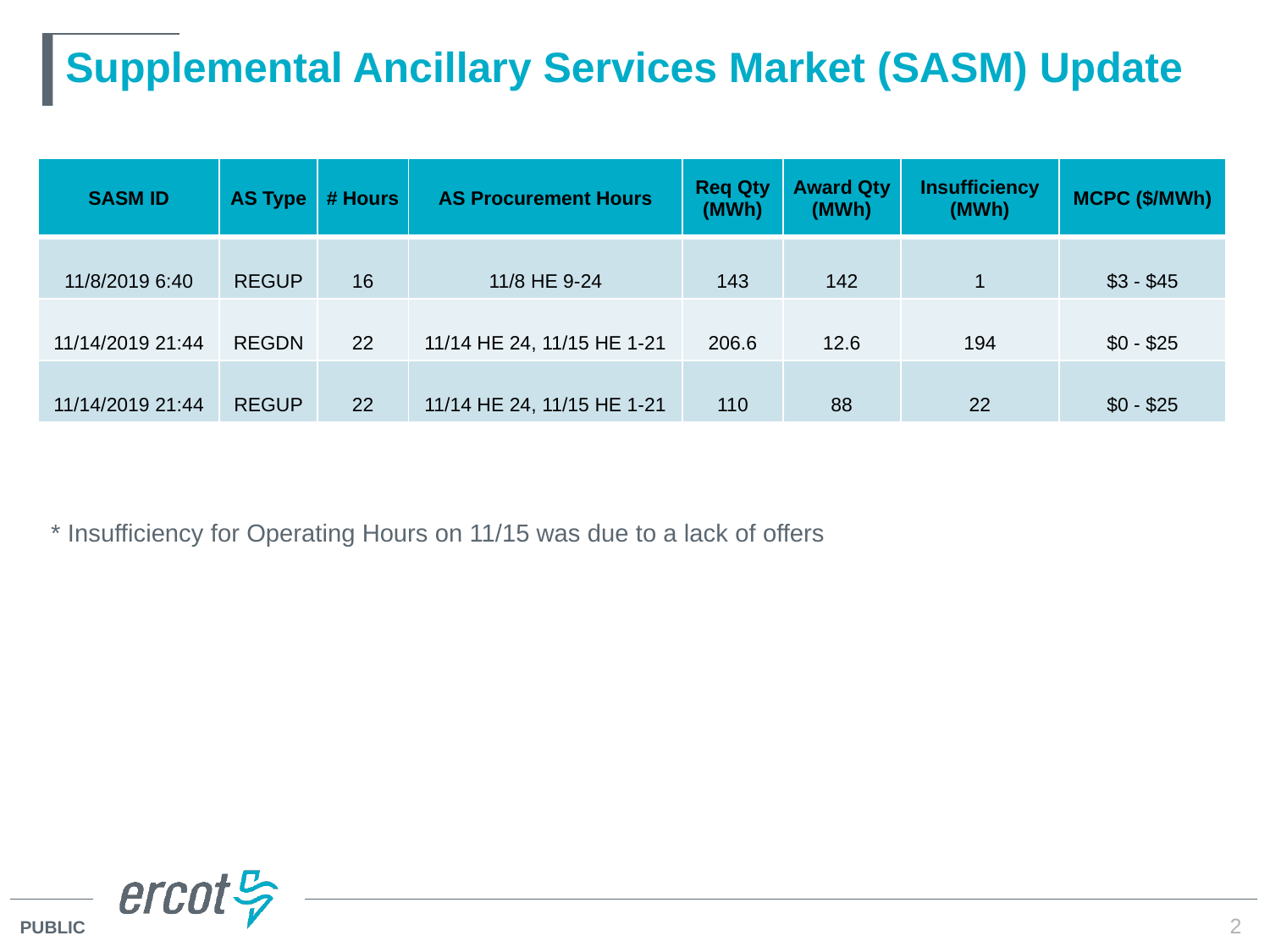

# Supplemental Ancillary Services Market (SASM) Update
| SASM ID | AS Type | # Hours | AS Procurement Hours | Req Qty (MWh) | Award Qty (MWh) | Insufficiency (MWh) | MCPC ($/MWh) |
| --- | --- | --- | --- | --- | --- | --- | --- |
| 11/8/2019 6:40 | REGUP | 16 | 11/8 HE 9-24 | 143 | 142 | 1 | $3 - $45 |
| 11/14/2019 21:44 | REGDN | 22 | 11/14 HE 24, 11/15 HE 1-21 | 206.6 | 12.6 | 194 | $0 - $25 |
| 11/14/2019 21:44 | REGUP | 22 | 11/14 HE 24, 11/15 HE 1-21 | 110 | 88 | 22 | $0 - $25 |
* Insufficiency for Operating Hours on 11/15 was due to a lack of offers
2